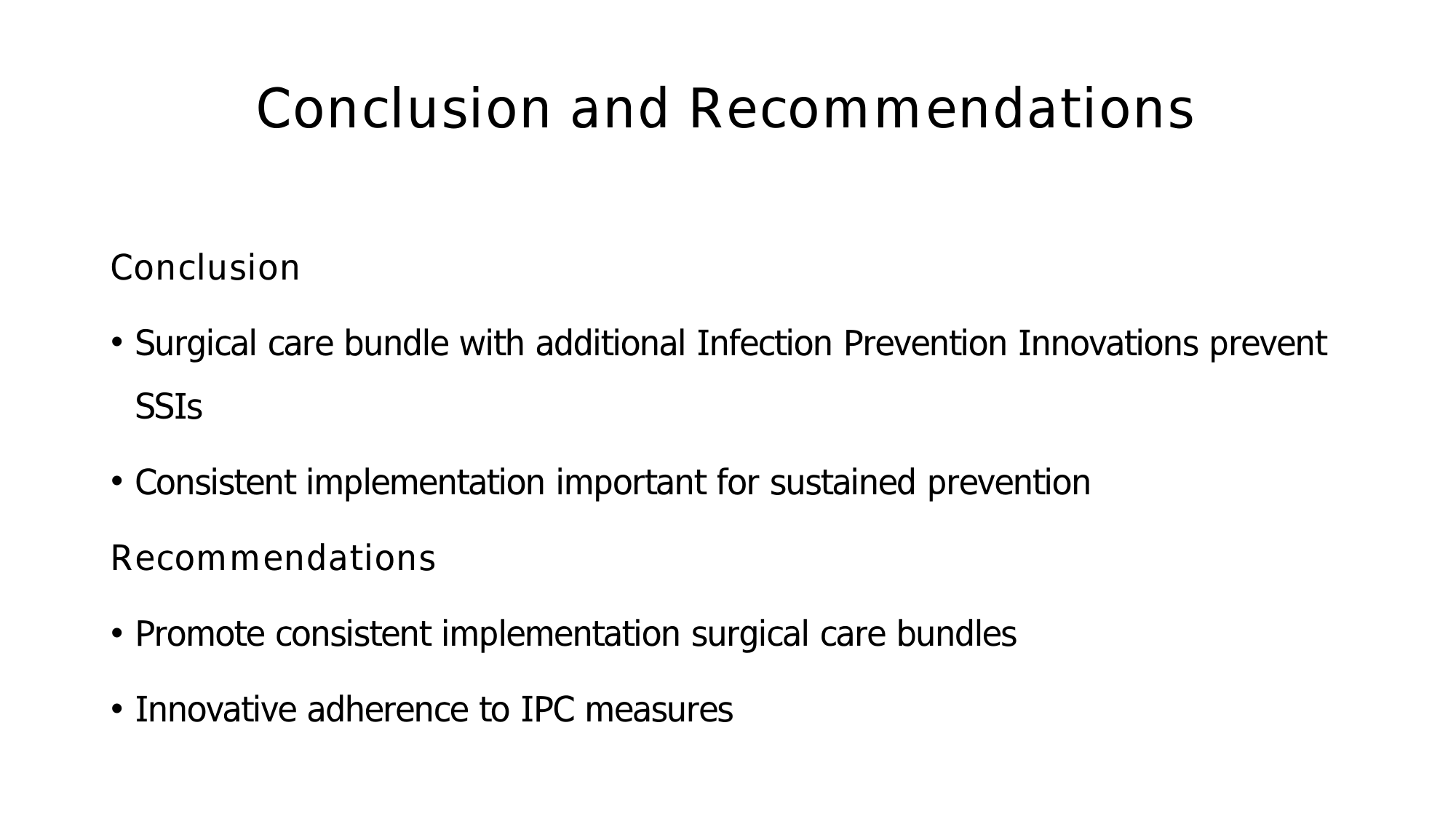

# Conclusion and Recommendations
Conclusion
Surgical care bundle with additional Infection Prevention Innovations prevent SSIs
Consistent implementation important for sustained prevention
Recommendations
Promote consistent implementation surgical care bundles
Innovative adherence to IPC measures